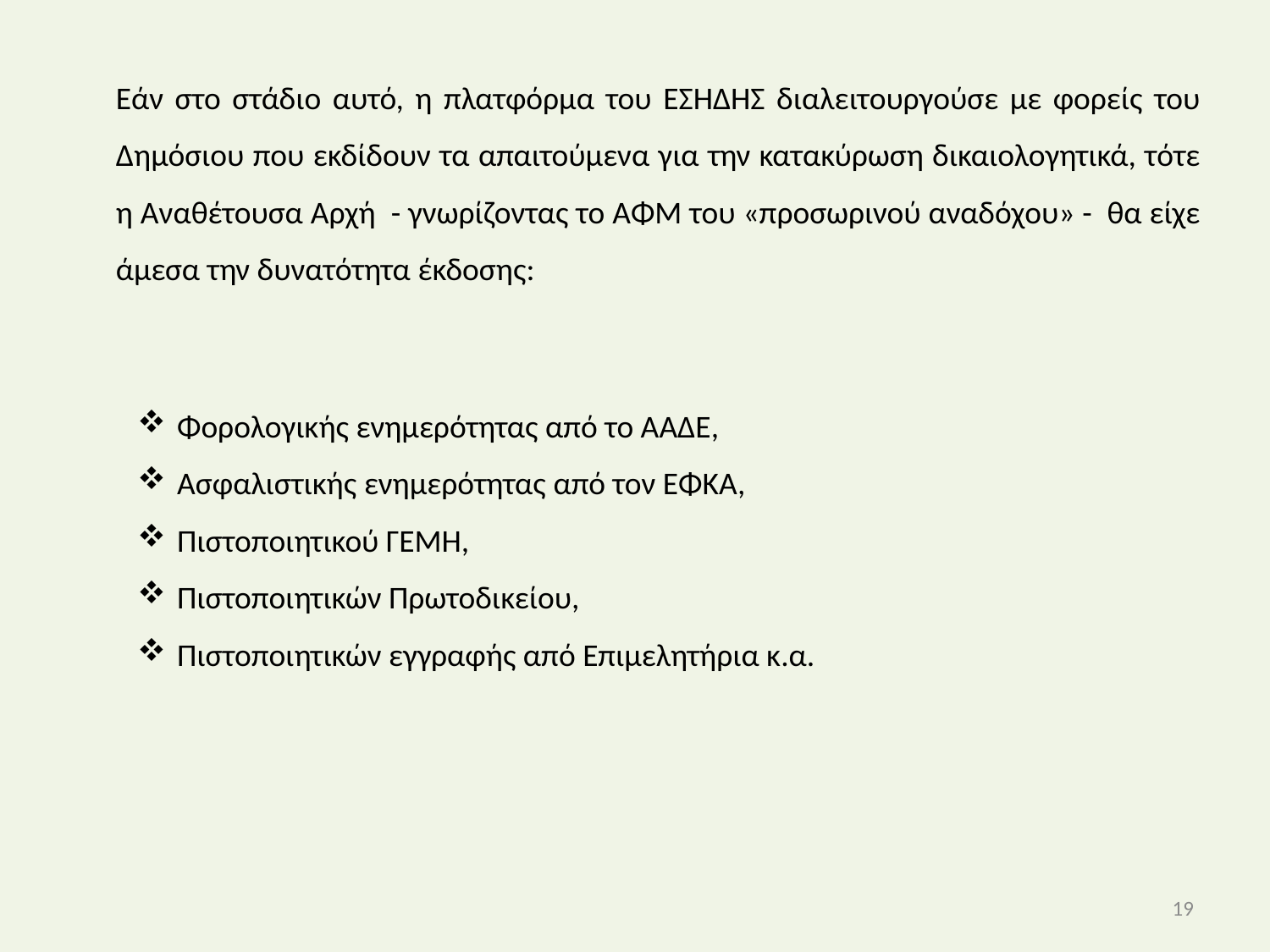

Εάν στο στάδιο αυτό, η πλατφόρμα του ΕΣΗΔΗΣ διαλειτουργούσε με φορείς του Δημόσιου που εκδίδουν τα απαιτούμενα για την κατακύρωση δικαιολογητικά, τότε η Αναθέτουσα Αρχή  - γνωρίζοντας το ΑΦΜ του «προσωρινού αναδόχου» -  θα είχε άμεσα την δυνατότητα έκδοσης:
Φορολογικής ενημερότητας από το ΑΑΔΕ,
Ασφαλιστικής ενημερότητας από τον ΕΦΚΑ,
Πιστοποιητικού ΓΕΜΗ,
Πιστοποιητικών Πρωτοδικείου,
Πιστοποιητικών εγγραφής από Επιμελητήρια κ.α.
19